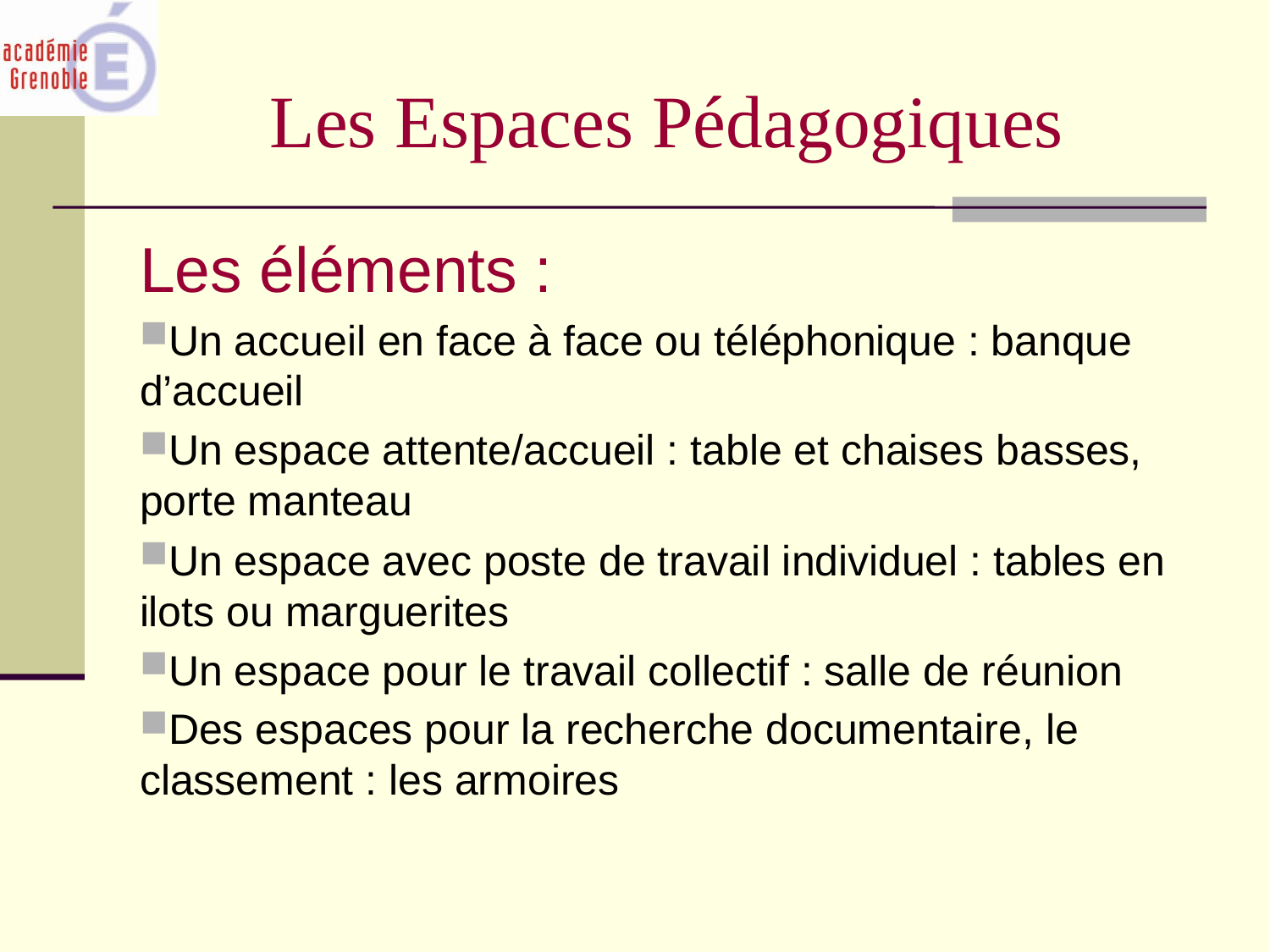

Les Espaces Pédagogiques
Les éléments :
Un accueil en face à face ou téléphonique : banque d’accueil
Un espace attente/accueil : table et chaises basses, porte manteau
Un espace avec poste de travail individuel : tables en ilots ou marguerites
Un espace pour le travail collectif : salle de réunion
Des espaces pour la recherche documentaire, le classement : les armoires